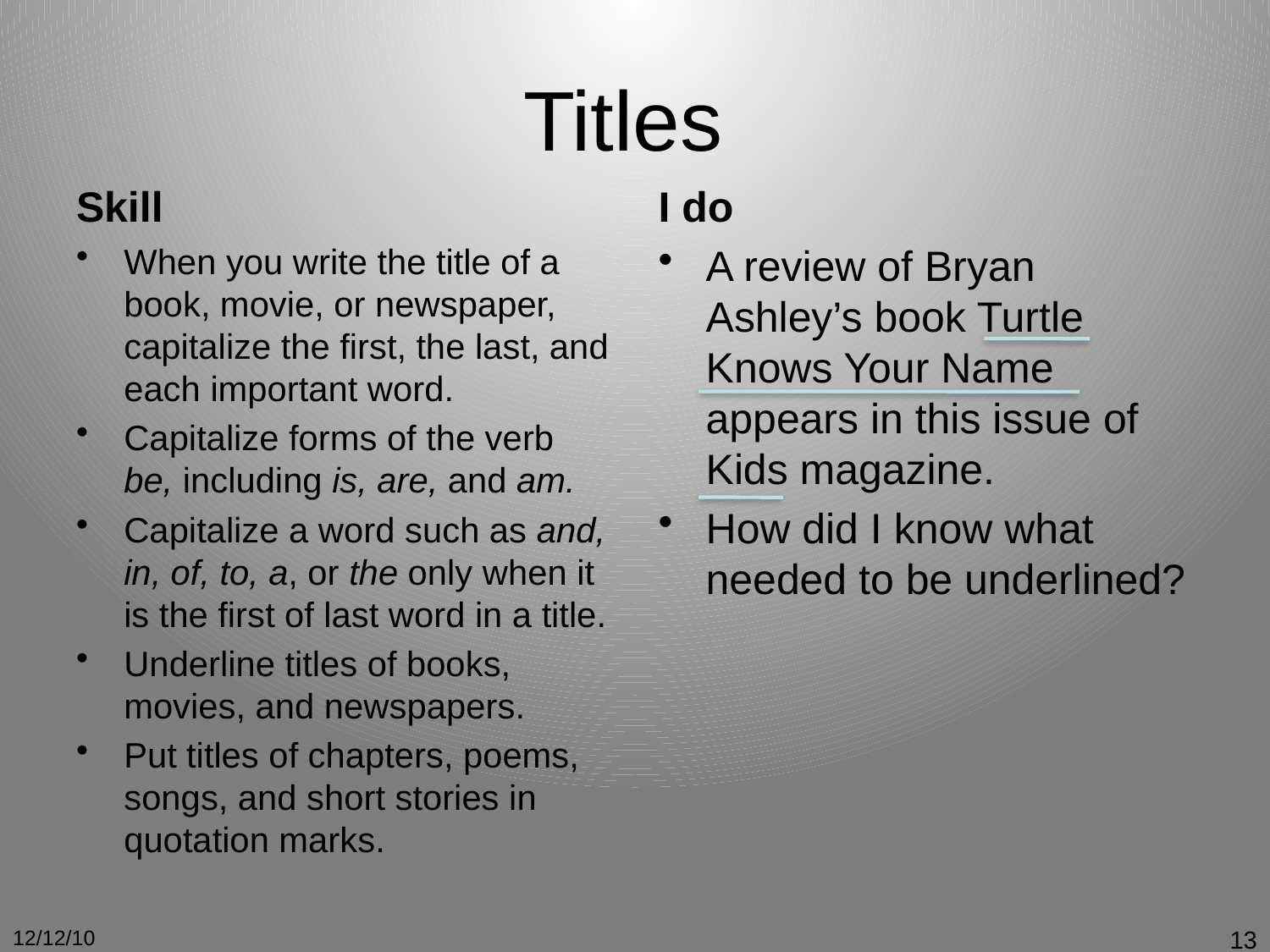

# Titles
Skill
I do
When you write the title of a book, movie, or newspaper, capitalize the first, the last, and each important word.
Capitalize forms of the verb be, including is, are, and am.
Capitalize a word such as and, in, of, to, a, or the only when it is the first of last word in a title.
Underline titles of books, movies, and newspapers.
Put titles of chapters, poems, songs, and short stories in quotation marks.
A review of Bryan Ashley’s book Turtle Knows Your Name appears in this issue of Kids magazine.
How did I know what needed to be underlined?
12/12/10
13